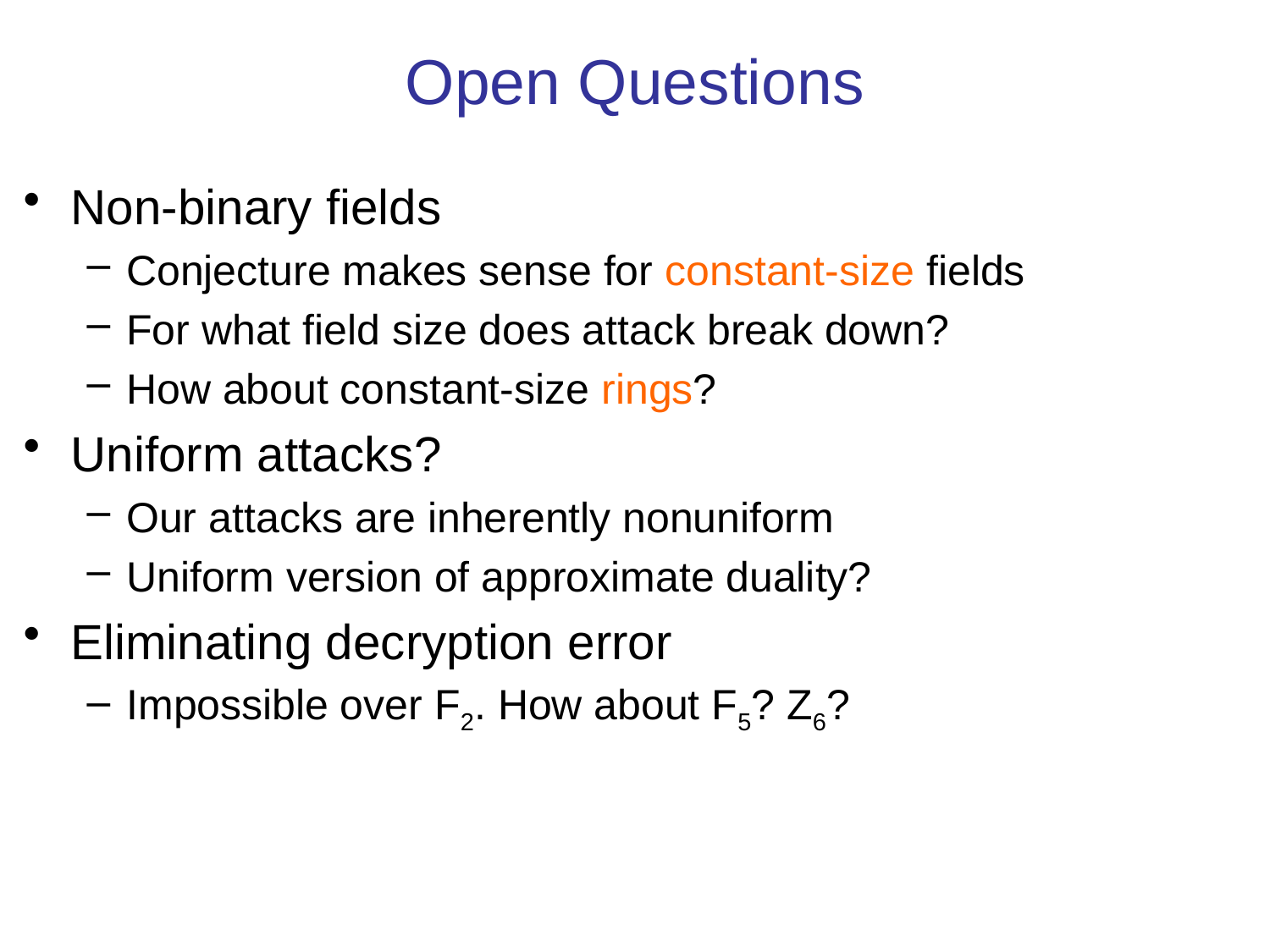

# Open Questions
Non-binary fields
Conjecture makes sense for constant-size fields
For what field size does attack break down?
How about constant-size rings?
Uniform attacks?
Our attacks are inherently nonuniform
Uniform version of approximate duality?
Eliminating decryption error
Impossible over F2. How about F5? Z6?